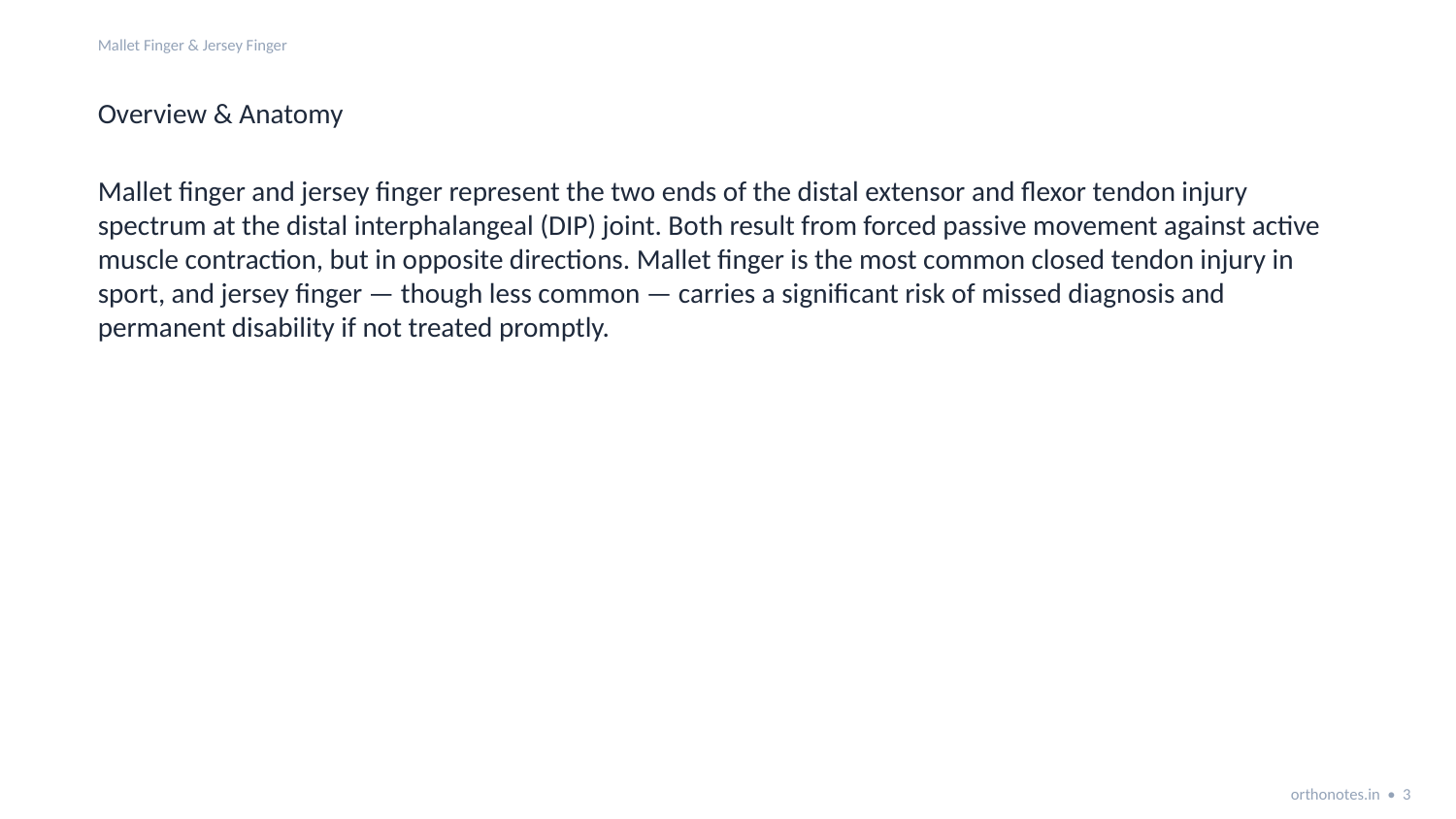

Mallet Finger & Jersey Finger
Overview & Anatomy
Mallet finger and jersey finger represent the two ends of the distal extensor and flexor tendon injury spectrum at the distal interphalangeal (DIP) joint. Both result from forced passive movement against active muscle contraction, but in opposite directions. Mallet finger is the most common closed tendon injury in sport, and jersey finger — though less common — carries a significant risk of missed diagnosis and permanent disability if not treated promptly.
orthonotes.in  •  3